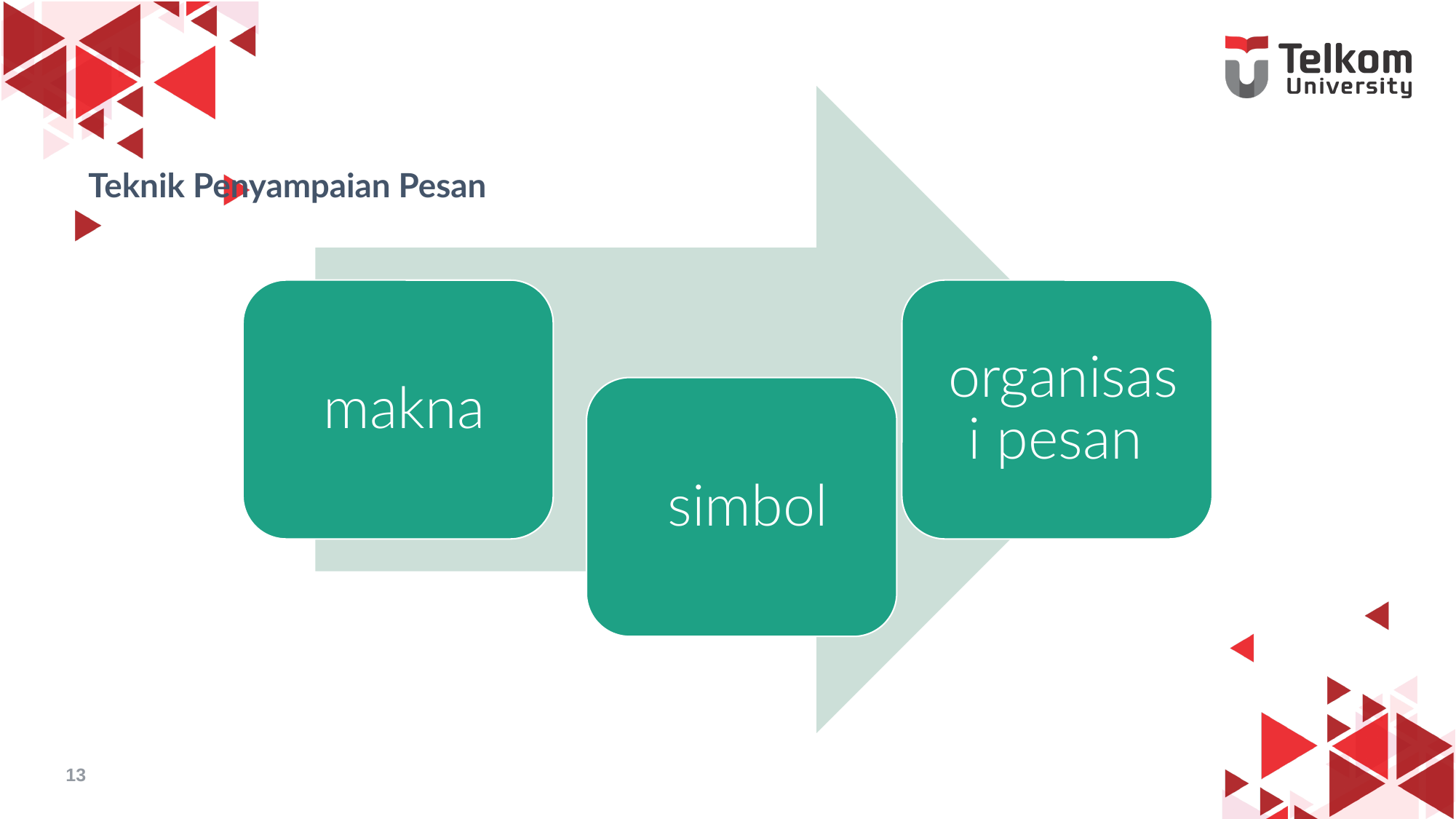

makna
simbol
organisasi pesan
# Teknik Penyampaian Pesan

13